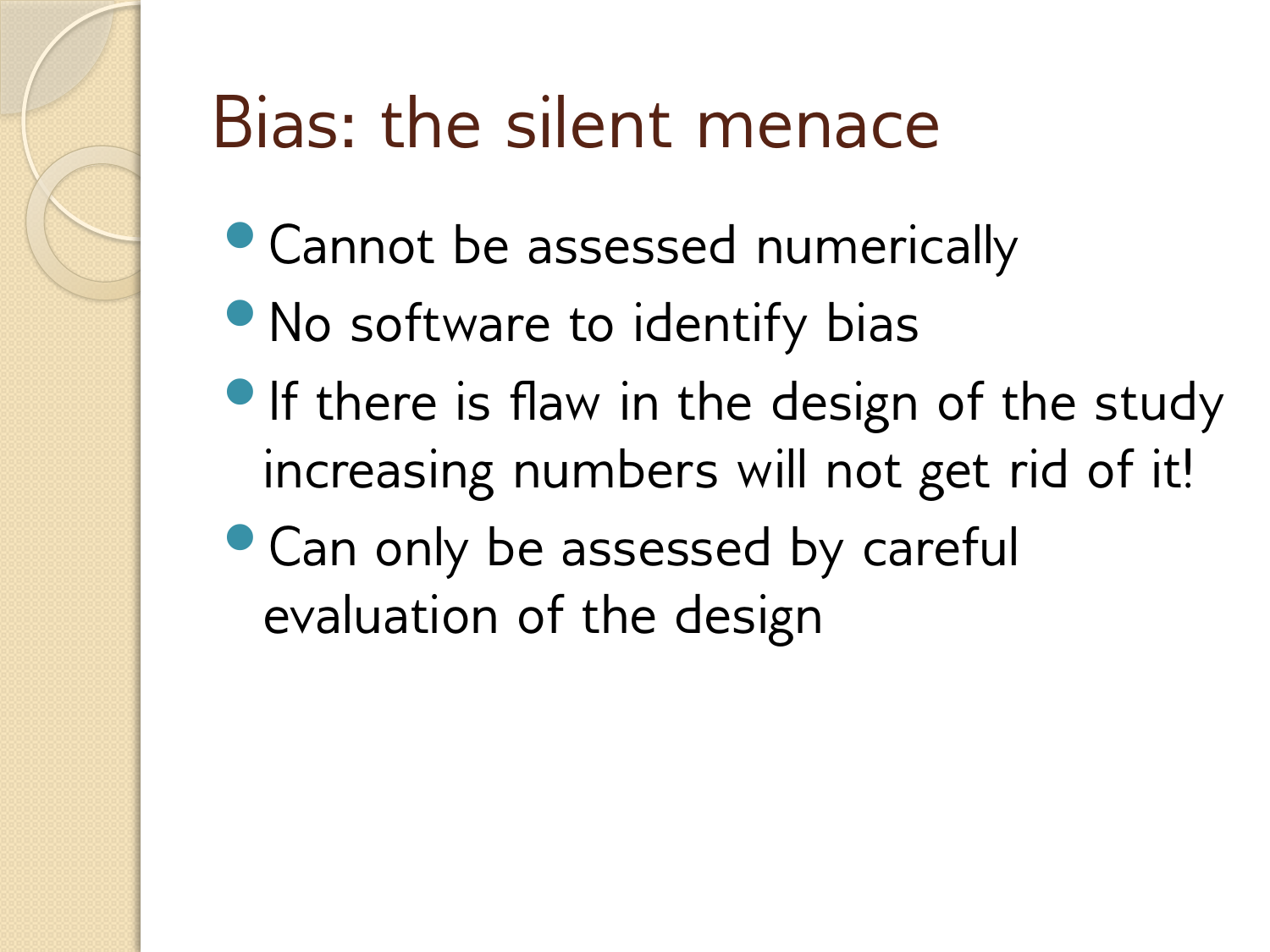

# Bias: the silent menace
Cannot be assessed numerically
No software to identify bias
If there is flaw in the design of the study increasing numbers will not get rid of it!
Can only be assessed by careful evaluation of the design